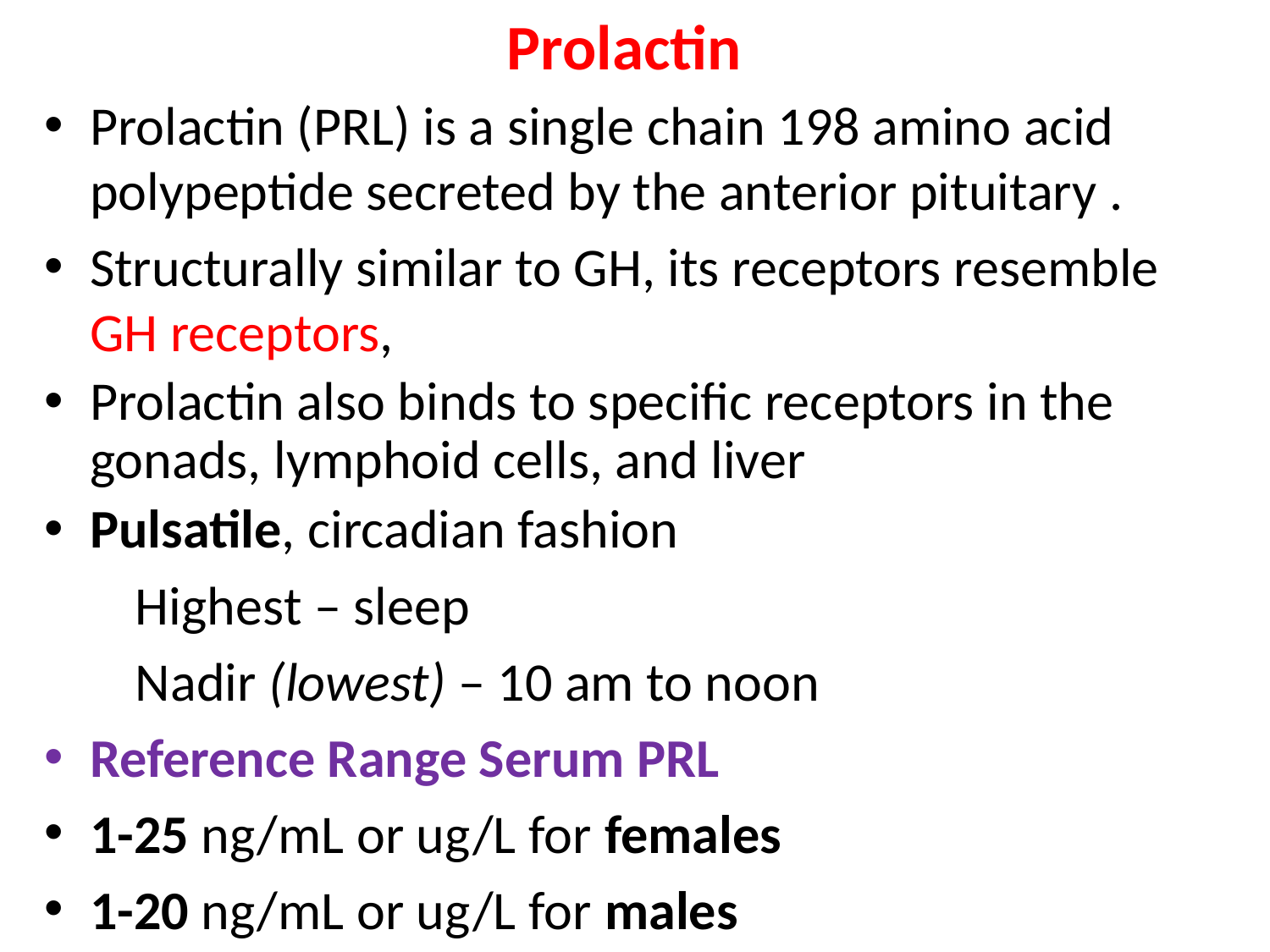

Prolactin
Prolactin (PRL) is a single chain 198 amino acid polypeptide secreted by the anterior pituitary .
Structurally similar to GH, its receptors resemble GH receptors,
Prolactin also binds to specific receptors in the gonads, lymphoid cells, and liver
Pulsatile, circadian fashion
Highest – sleep
Nadir (lowest) – 10 am to noon
Reference Range Serum PRL
1-25 ng/mL or ug/L for females
1-20 ng/mL or ug/L for males